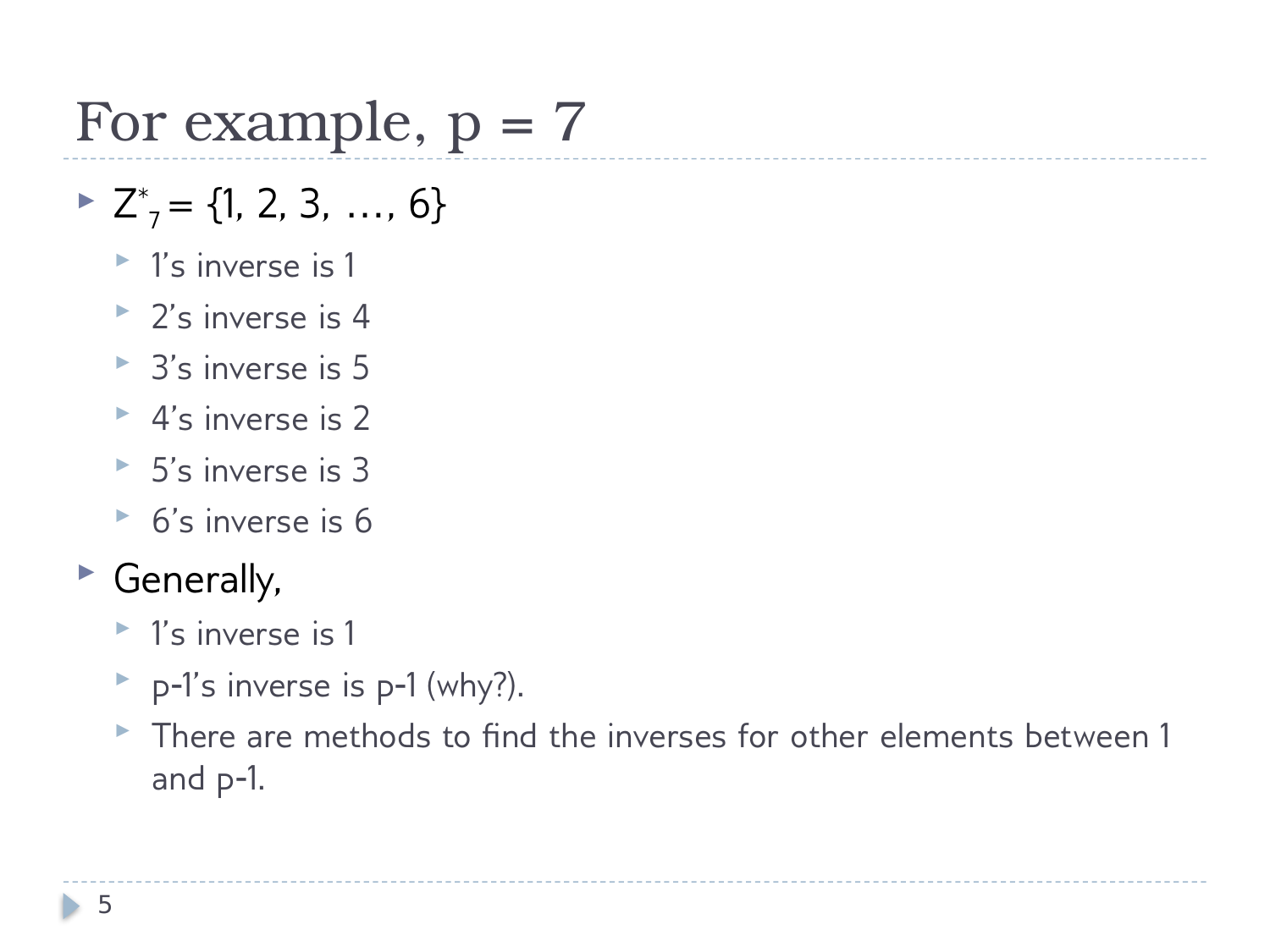

# For example, p = 7
Z*7 = {1, 2, 3, …, 6}
1’s inverse is 1
2’s inverse is 4
3’s inverse is 5
4’s inverse is 2
5’s inverse is 3
6’s inverse is 6
Generally,
1’s inverse is 1
p−1’s inverse is p−1 (why?).
There are methods to find the inverses for other elements between 1 and p−1.
5